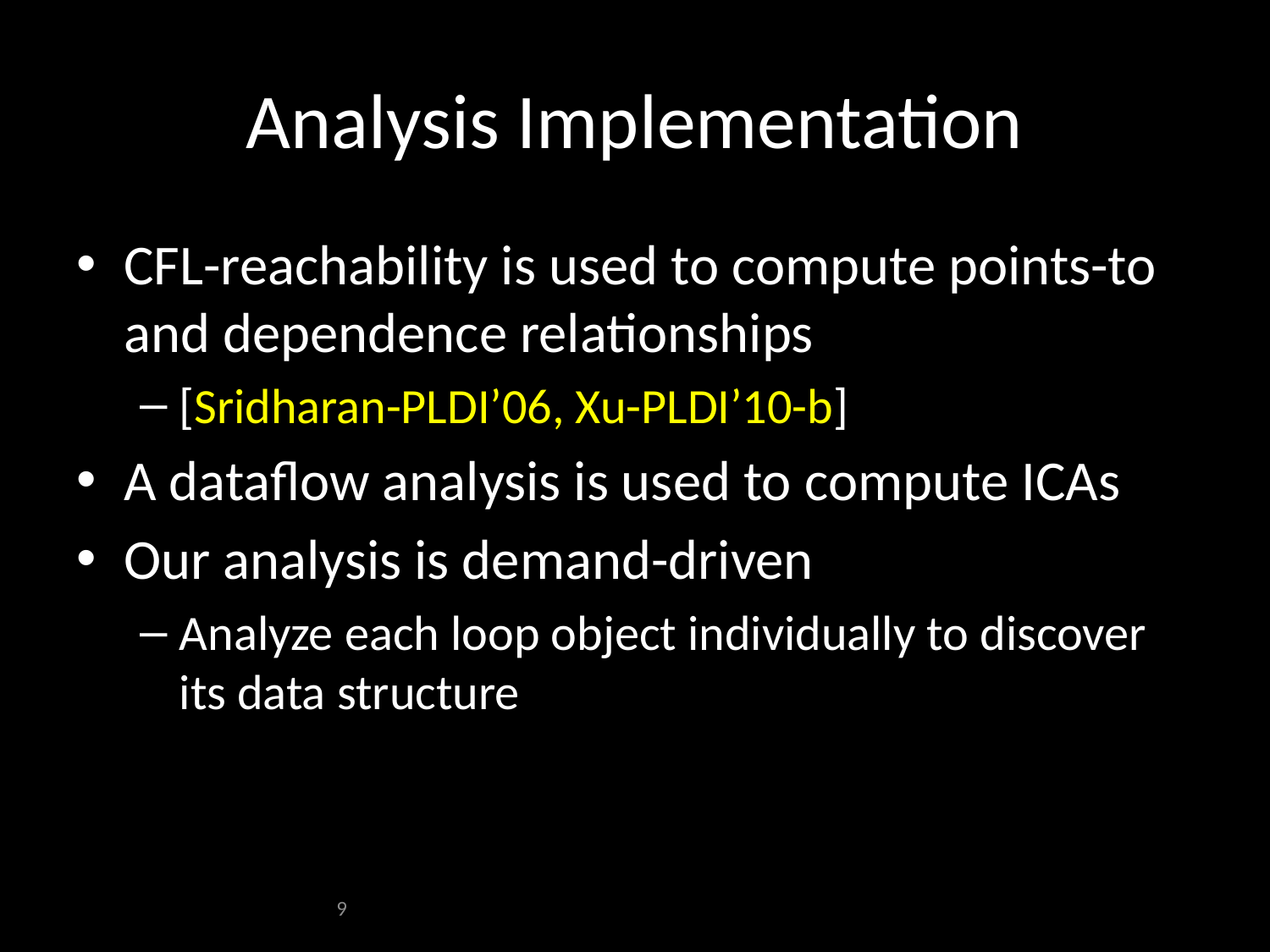

# Analysis Implementation
CFL-reachability is used to compute points-to and dependence relationships
[Sridharan-PLDI’06, Xu-PLDI’10-b]
A dataflow analysis is used to compute ICAs
Our analysis is demand-driven
Analyze each loop object individually to discover its data structure
9